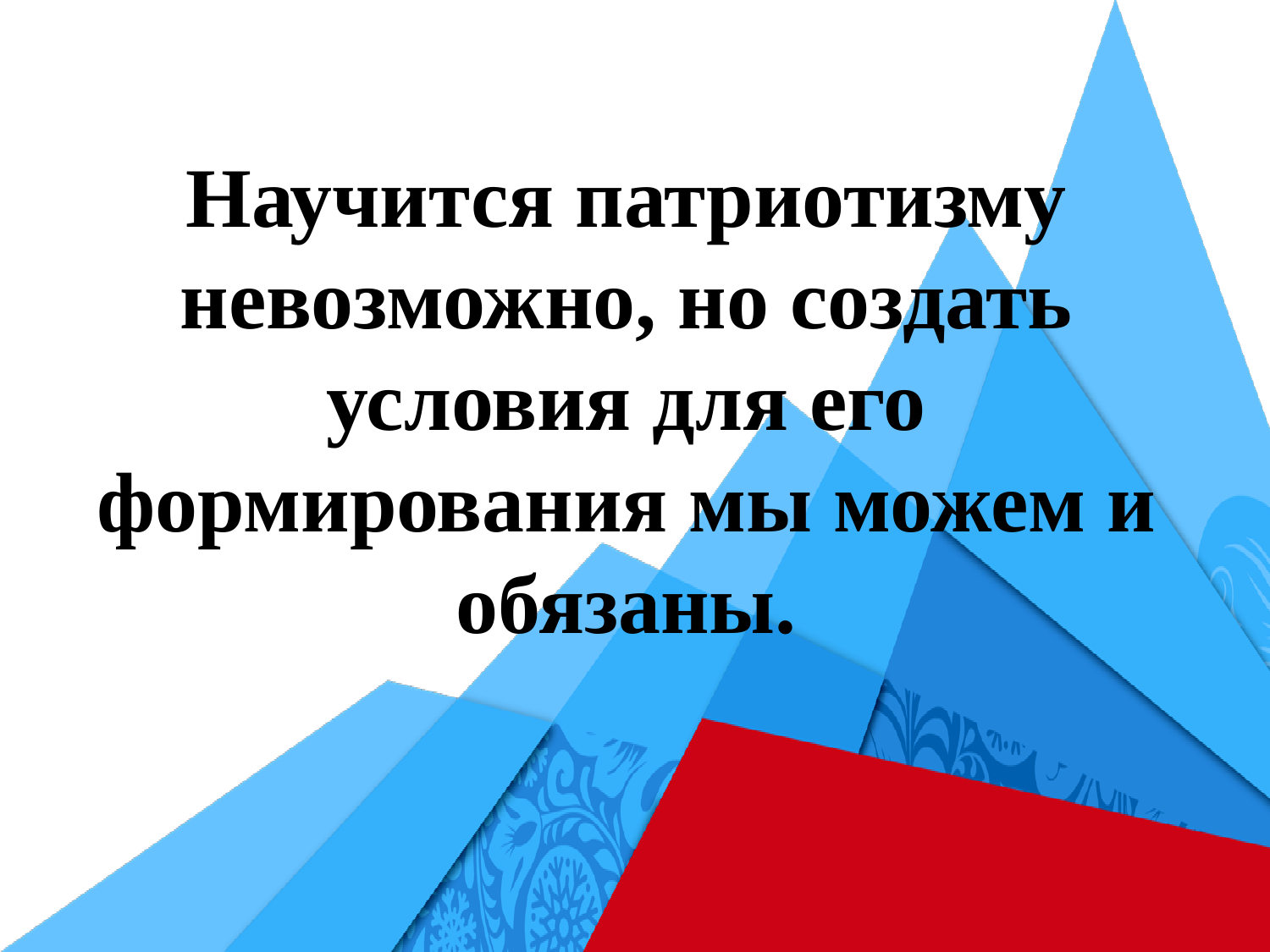

Научится патриотизму невозможно, но создать условия для его формирования мы можем и обязаны.